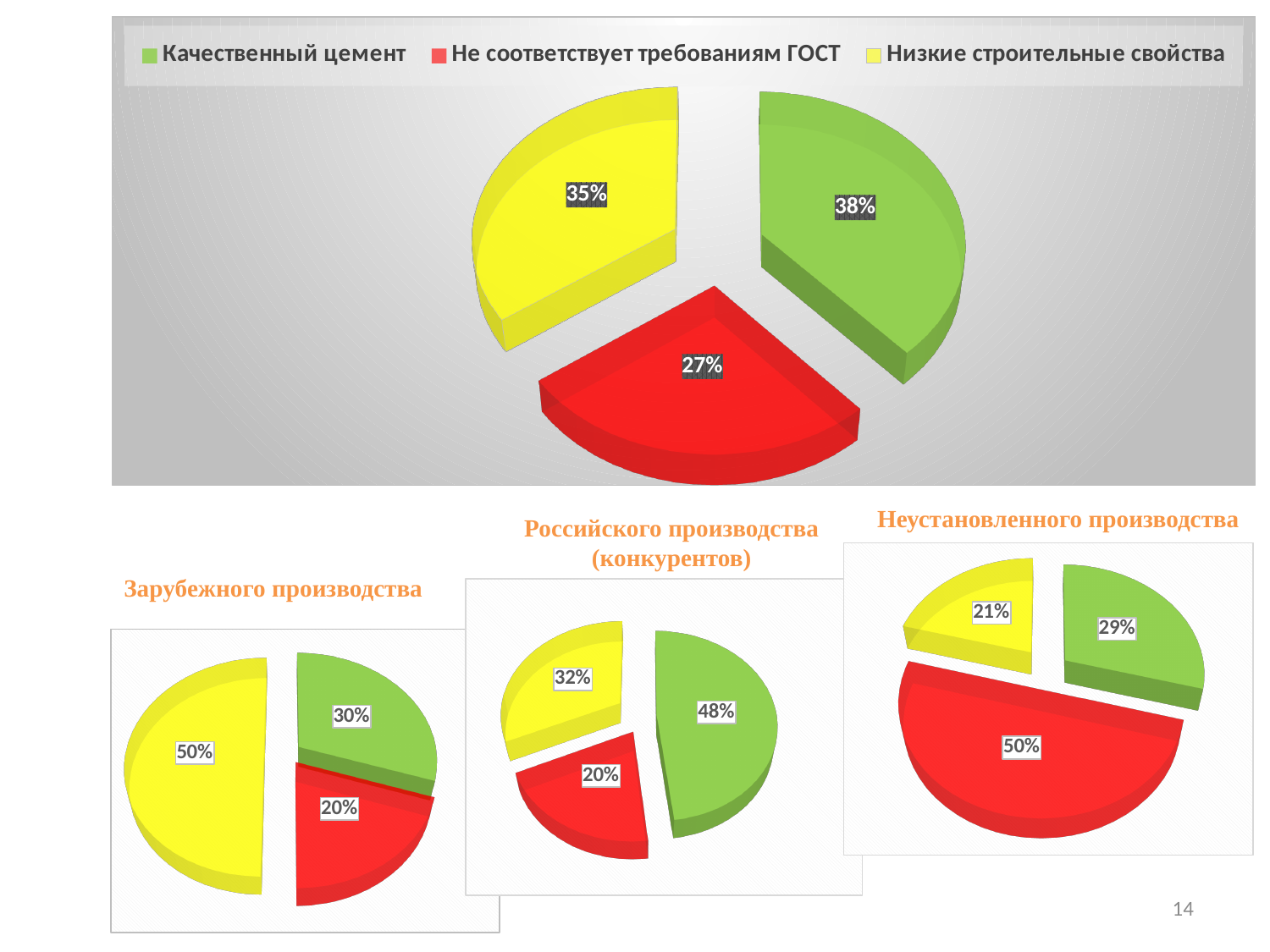

[unsupported chart]

Неустановленного производства
Российского производства (конкурентов)

[unsupported chart]

Зарубежного производства

[unsupported chart]

[unsupported chart]

14